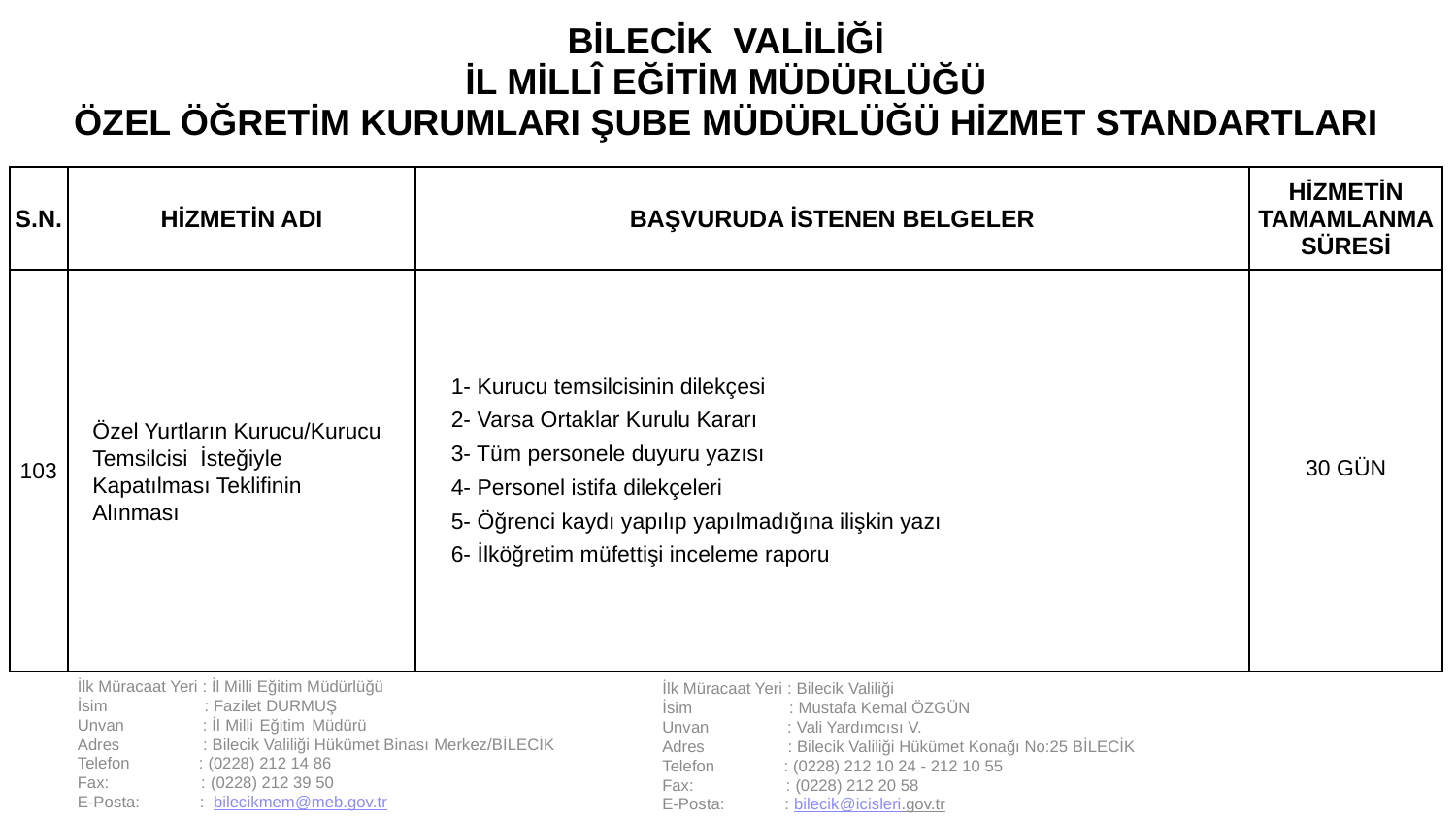

| BİLECİK VALİLİĞİ İL MİLLÎ EĞİTİM MÜDÜRLÜĞÜ ÖZEL ÖĞRETİM KURUMLARI ŞUBE MÜDÜRLÜĞÜ HİZMET STANDARTLARI |  |  |  |
| --- | --- | --- | --- |
| S.N. | HİZMETİN ADI | BAŞVURUDA İSTENEN BELGELER | HİZMETİN TAMAMLANMA SÜRESİ |
| 103 | Özel Yurtların Kurucu/Kurucu Temsilcisi İsteğiyle Kapatılması Teklifinin Alınması | 1- Kurucu temsilcisinin dilekçesi 2- Varsa Ortaklar Kurulu Kararı 3- Tüm personele duyuru yazısı 4- Personel istifa dilekçeleri 5- Öğrenci kaydı yapılıp yapılmadığına ilişkin yazı 6- İlköğretim müfettişi inceleme raporu | 30 GÜN |